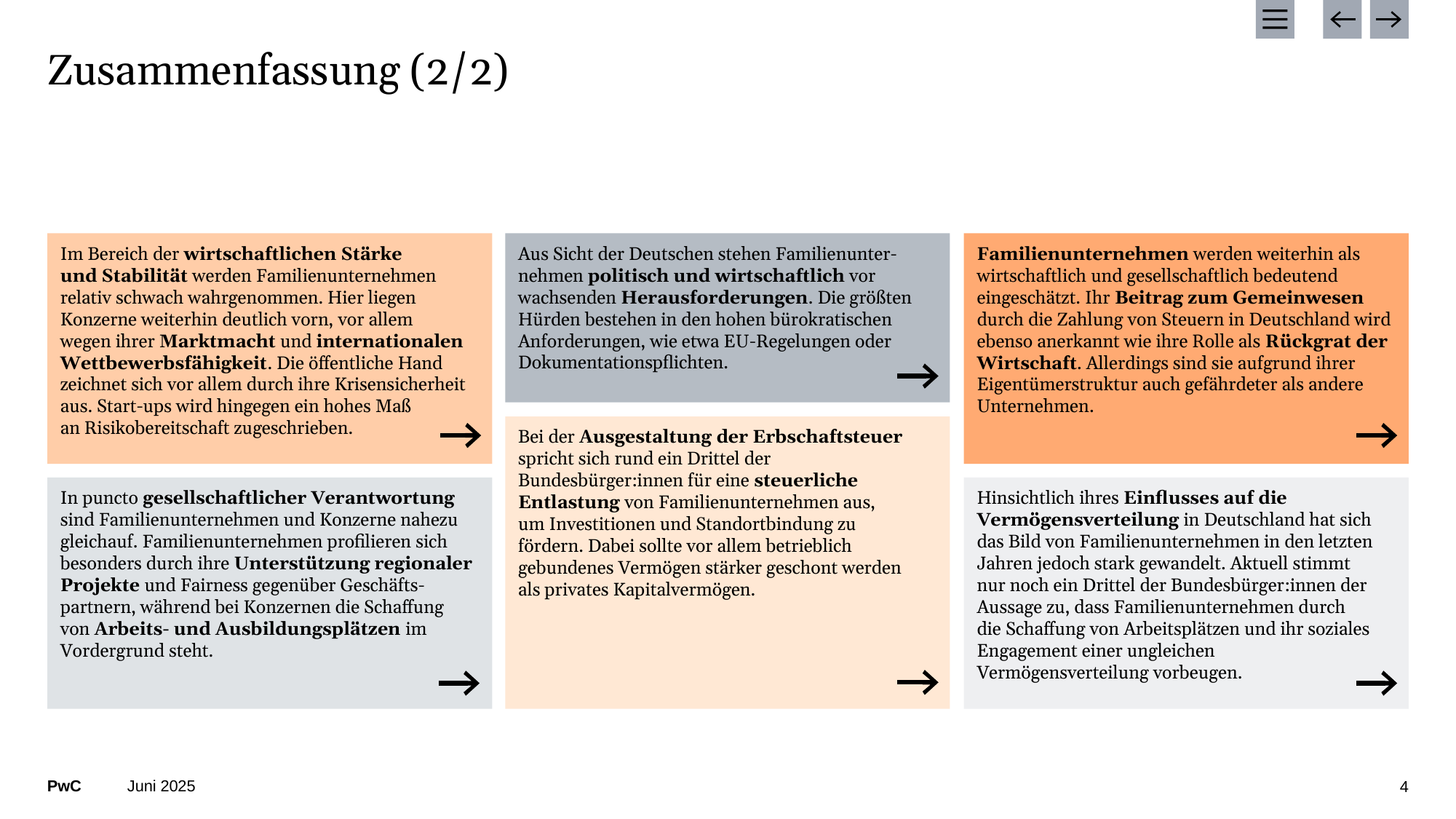

# Zusammenfassung (2/2)
Im Bereich der wirtschaftlichen Stärke
und Stabilität werden Familienunternehmen relativ schwach wahrgenommen. Hier liegen Konzerne weiterhin deutlich vorn, vor allem
wegen ihrer Marktmacht und internationalen Wettbewerbsfähigkeit. Die öffentliche Hand zeichnet sich vor allem durch ihre Krisensicherheit aus. Start-ups wird hingegen ein hohes Maß
an Risikobereitschaft zugeschrieben.
Aus Sicht der Deutschen stehen Familienunter-nehmen politisch und wirtschaftlich vor wachsenden Herausforderungen. Die größten Hürden bestehen in den hohen bürokratischen Anforderungen, wie etwa EU-Regelungen oder Dokumentationspflichten.
Familienunternehmen werden weiterhin als wirtschaftlich und gesellschaftlich bedeutend eingeschätzt. Ihr Beitrag zum Gemeinwesen durch die Zahlung von Steuern in Deutschland wird ebenso anerkannt wie ihre Rolle als Rückgrat der Wirtschaft. Allerdings sind sie aufgrund ihrer Eigentümerstruktur auch gefährdeter als andere Unternehmen.
Bei der Ausgestaltung der Erbschaftsteuer spricht sich rund ein Drittel der Bundesbürger:innen für eine steuerliche Entlastung von Familienunternehmen aus,
um Investitionen und Standortbindung zu
fördern. Dabei sollte vor allem betrieblich gebundenes Vermögen stärker geschont werden
als privates Kapitalvermögen.
In puncto gesellschaftlicher Verantwortung sind Familienunternehmen und Konzerne nahezu gleichauf. Familienunternehmen profilieren sich besonders durch ihre Unterstützung regionaler Projekte und Fairness gegenüber Geschäfts-partnern, während bei Konzernen die Schaffung
von Arbeits- und Ausbildungsplätzen im Vordergrund steht.
Hinsichtlich ihres Einflusses auf die Vermögensverteilung in Deutschland hat sich das Bild von Familienunternehmen in den letzten Jahren jedoch stark gewandelt. Aktuell stimmt
nur noch ein Drittel der Bundesbürger:innen der Aussage zu, dass Familienunternehmen durch
die Schaffung von Arbeitsplätzen und ihr soziales Engagement einer ungleichen
Vermögensverteilung vorbeugen.
Juni 2025
4